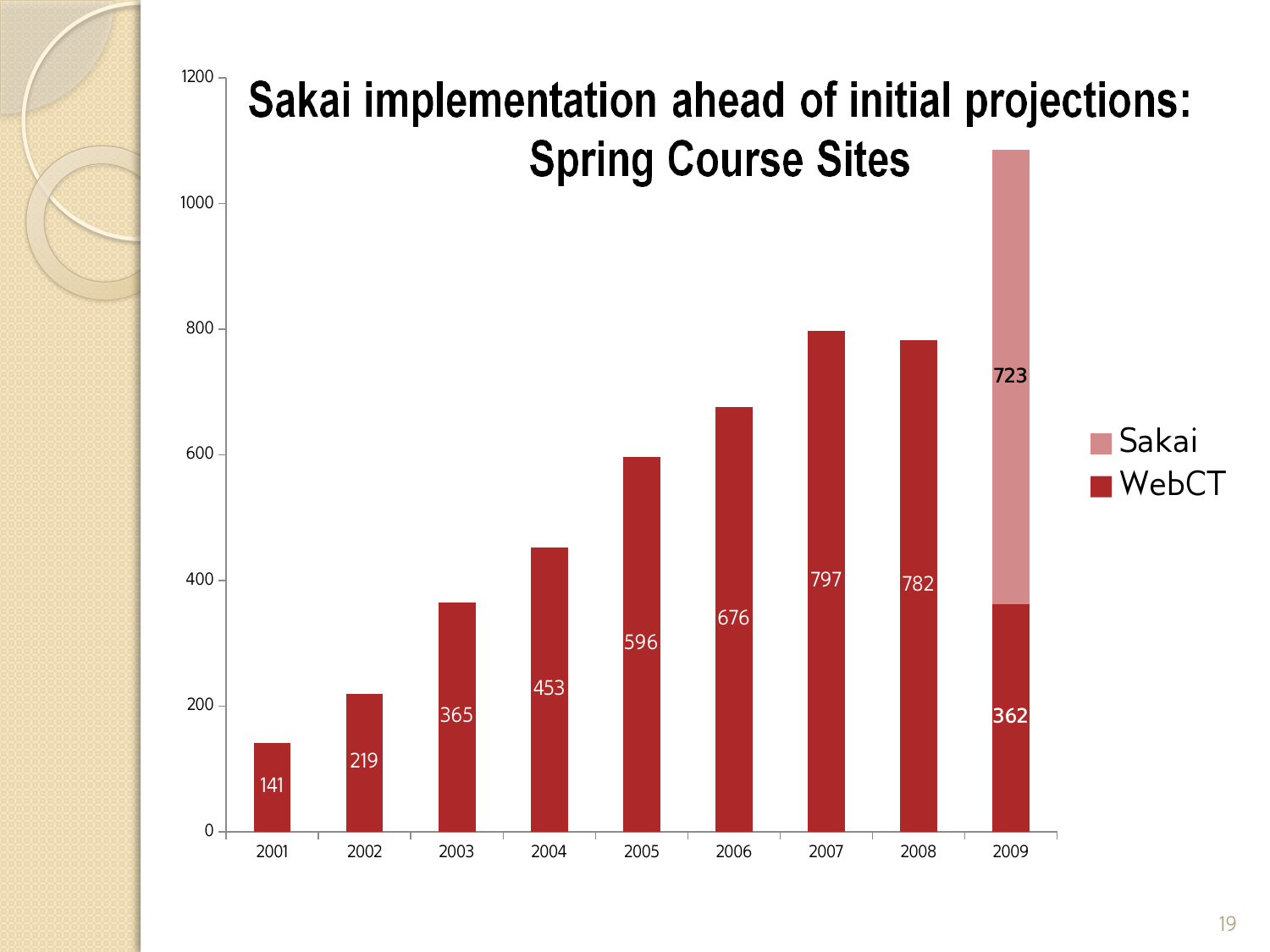

### Chart

| Category | WebCT | Sakai |
|---|---|---|
| 2001 | 141.0 | 0.0 |
| 2002 | 219.0 | 0.0 |
| 2003 | 365.0 | 0.0 |
| 2004 | 453.0 | 0.0 |
| 2005 | 596.0 | 0.0 |
| 2006 | 676.0 | 0.0 |
| 2007 | 797.0 | 0.0 |
| 2008 | 782.0 | 0.0 |
| 2009 | 362.0 | 723.0 |
19